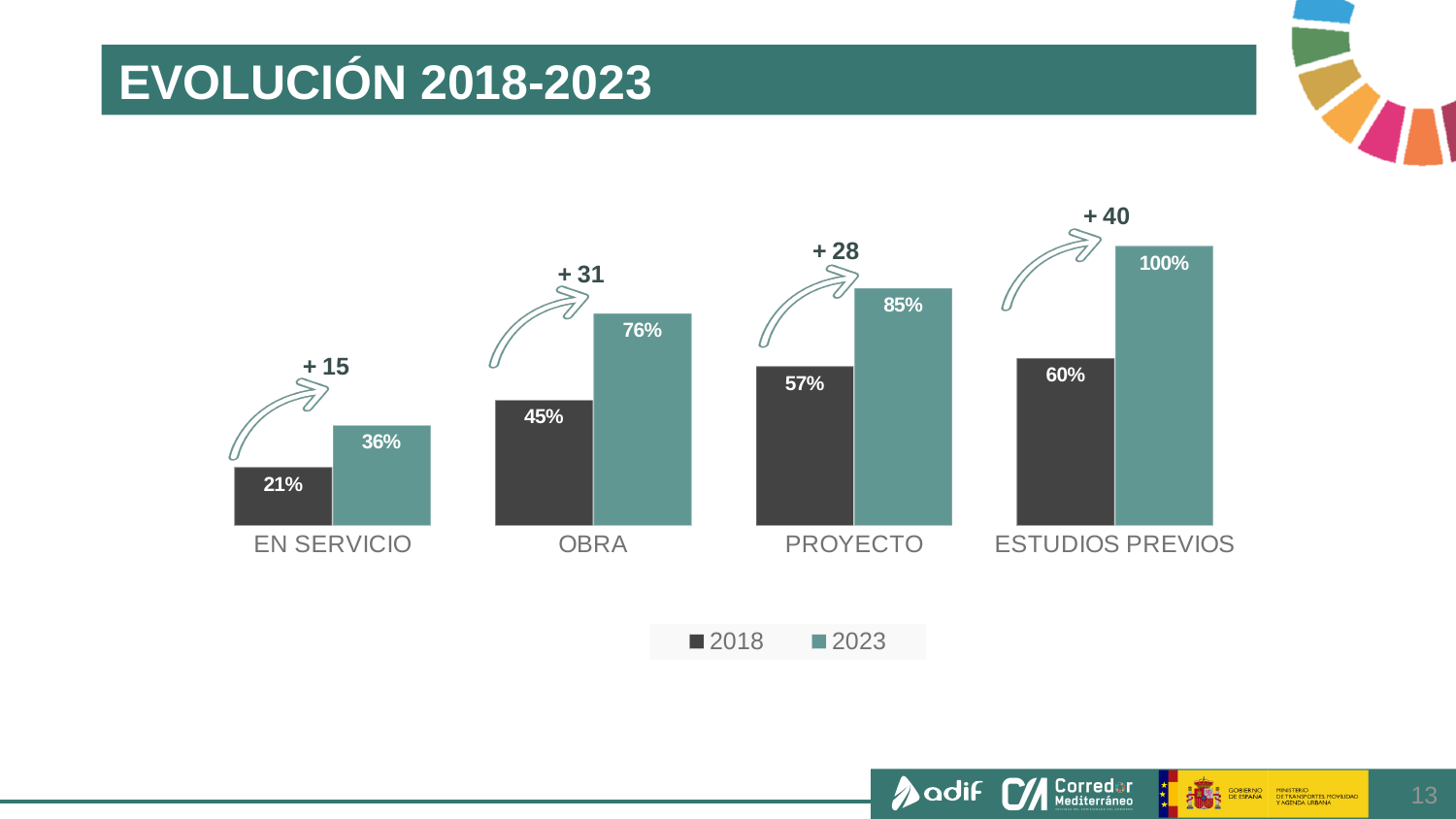

# EVOLUCIÓN 2018-2023
LICITADOS
LICITADOS

### Chart

| Category | 2018 | 2023 |
|---|---|---|
| EN SERVICIO | 0.21 | 0.36 |
| OBRA | 0.45 | 0.76 |
| PROYECTO | 0.57 | 0.85 |
| ESTUDIOS PREVIOS | 0.6 | 1.0 |
LICITADOS
13